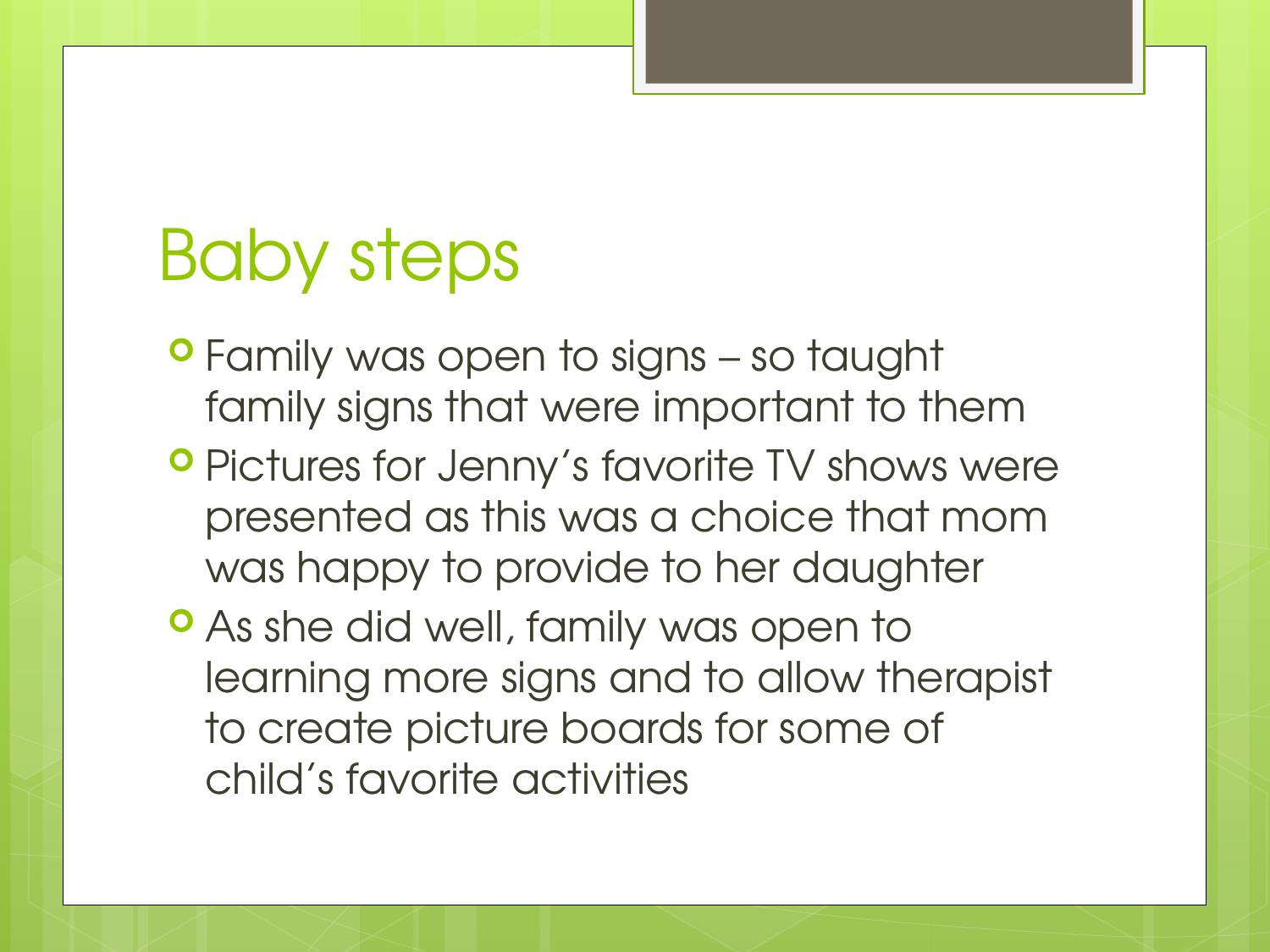

# Baby steps
Family was open to signs – so taught family signs that were important to them
Pictures for Jenny’s favorite TV shows were presented as this was a choice that mom was happy to provide to her daughter
As she did well, family was open to learning more signs and to allow therapist to create picture boards for some of child’s favorite activities